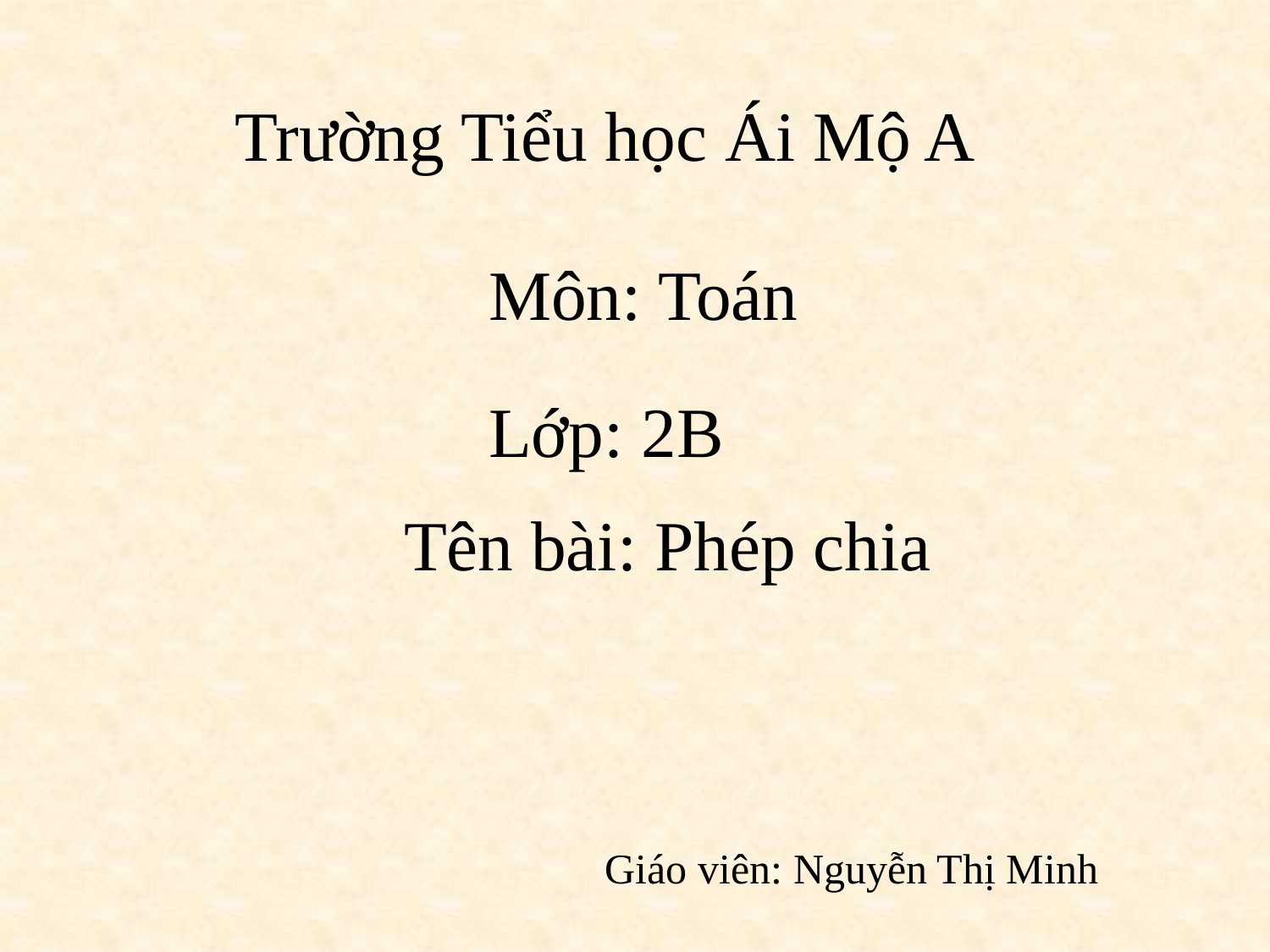

Trường Tiểu học Ái Mộ A
Môn: Toán
Lớp: 2B
Tên bài: Phép chia

Giáo viên: Nguyễn Thị Minh